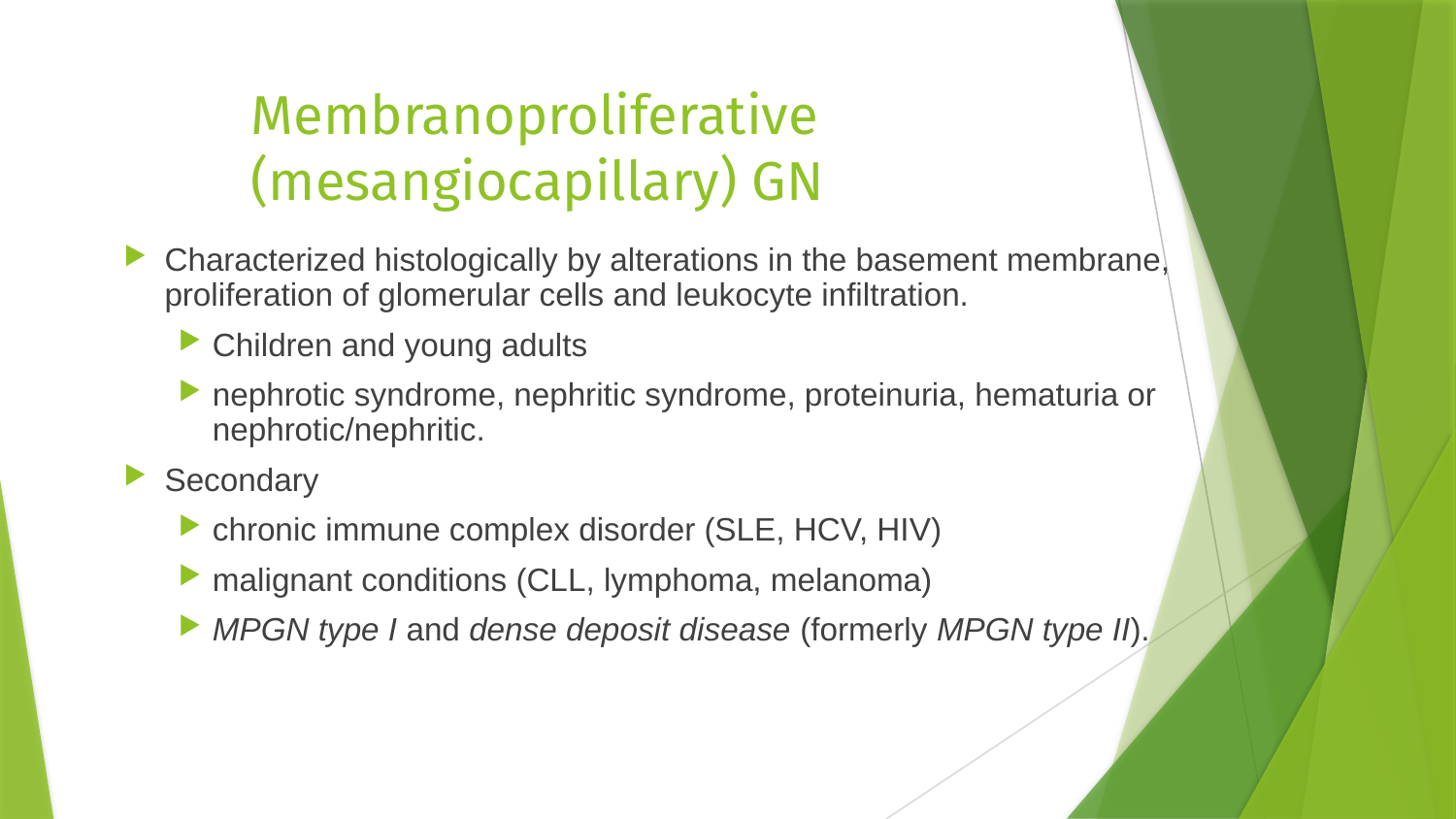

# Membranoproliferative (mesangiocapillary) GN
Characterized histologically by alterations in the basement membrane, proliferation of glomerular cells and leukocyte infiltration.
Children and young adults
nephrotic syndrome, nephritic syndrome, proteinuria, hematuria or nephrotic/nephritic.
Secondary
chronic immune complex disorder (SLE, HCV, HIV)
malignant conditions (CLL, lymphoma, melanoma)
MPGN type I and dense deposit disease (formerly MPGN type II).